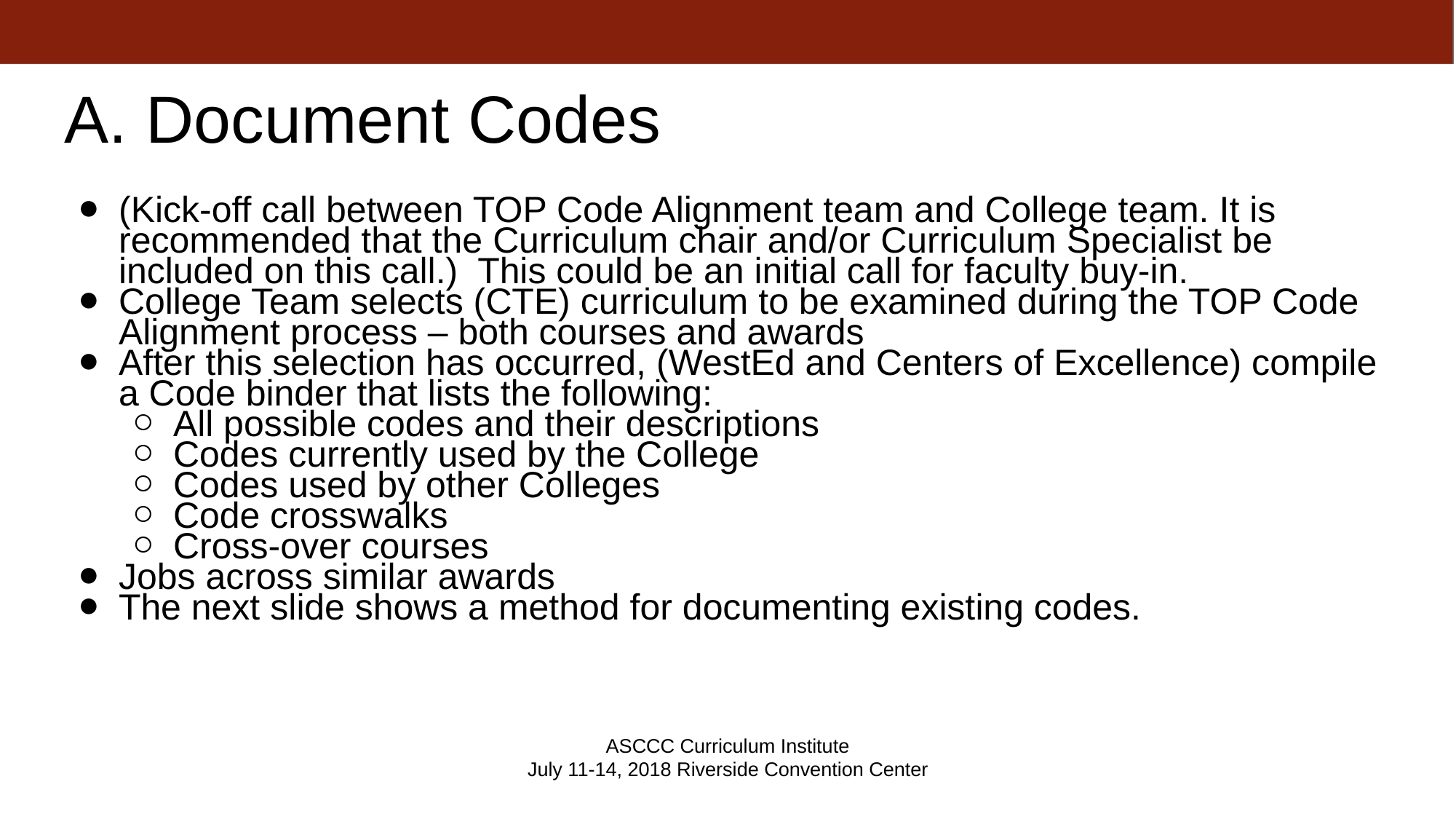

# A. Document Codes

(Kick-off call between TOP Code Alignment team and College team. It is recommended that the Curriculum chair and/or Curriculum Specialist be included on this call.)  This could be an initial call for faculty buy-in.
College Team selects (CTE) curriculum to be examined during the TOP Code Alignment process – both courses and awards
After this selection has occurred, (WestEd and Centers of Excellence) compile a Code binder that lists the following:
All possible codes and their descriptions
Codes currently used by the College
Codes used by other Colleges
Code crosswalks
Cross-over courses
Jobs across similar awards
The next slide shows a method for documenting existing codes.
ASCCC Curriculum Institute
July 11-14, 2018 Riverside Convention Center